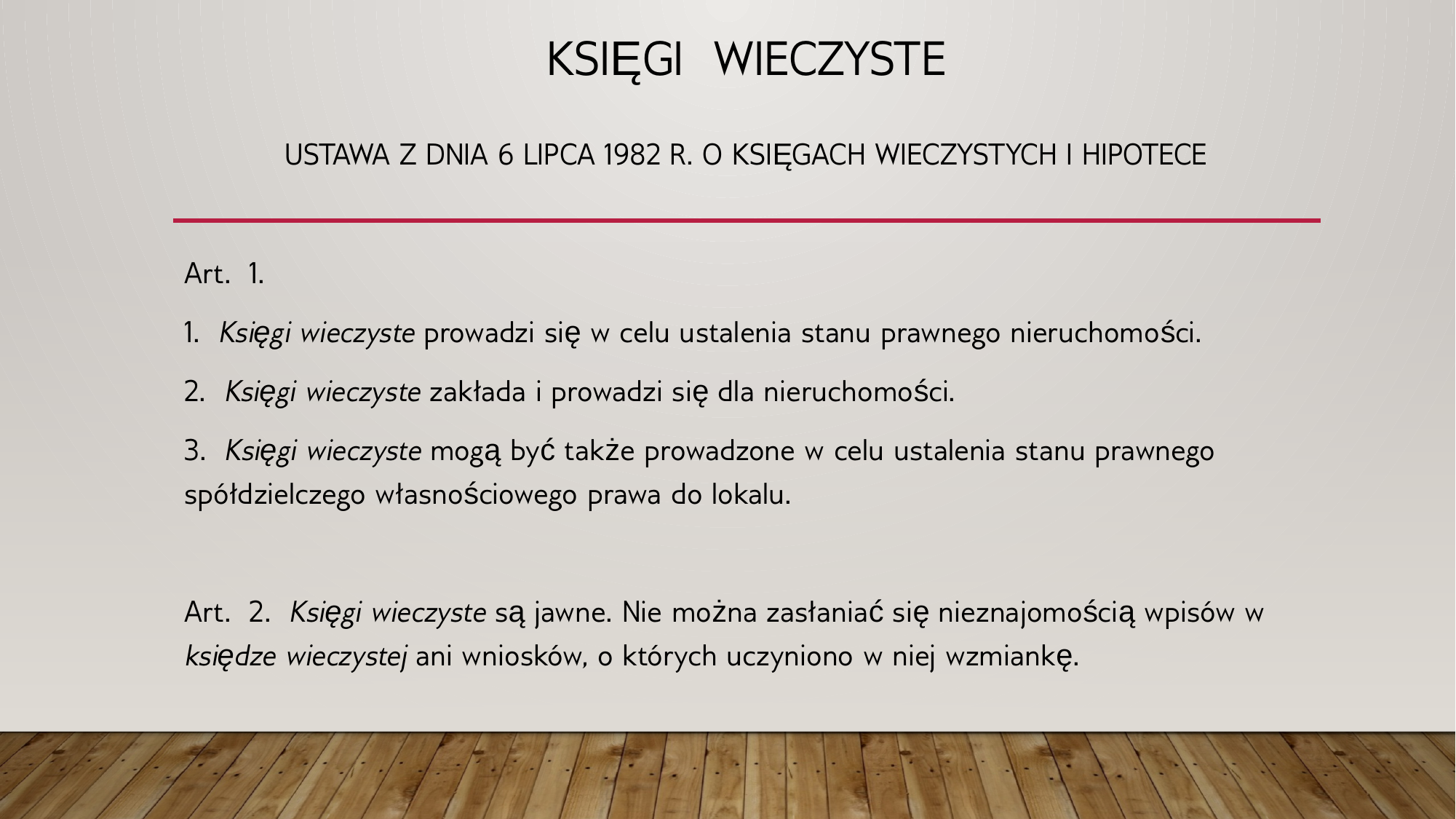

# Księgi  wieczyste USTAWA Z DNIA 6 LIPCA 1982 R. O KSIĘGACH WIECZYSTYCH I HIPOTECE
Art.  1.
1.  Księgi wieczyste prowadzi się w celu ustalenia stanu prawnego nieruchomości.
2.  Księgi wieczyste zakłada i prowadzi się dla nieruchomości.
3.  Księgi wieczyste mogą być także prowadzone w celu ustalenia stanu prawnego spółdzielczego własnościowego prawa do lokalu.

Art.  2.  Księgi wieczyste są jawne. Nie można zasłaniać się nieznajomością wpisów w księdze wieczystej ani wniosków, o których uczyniono w niej wzmiankę.